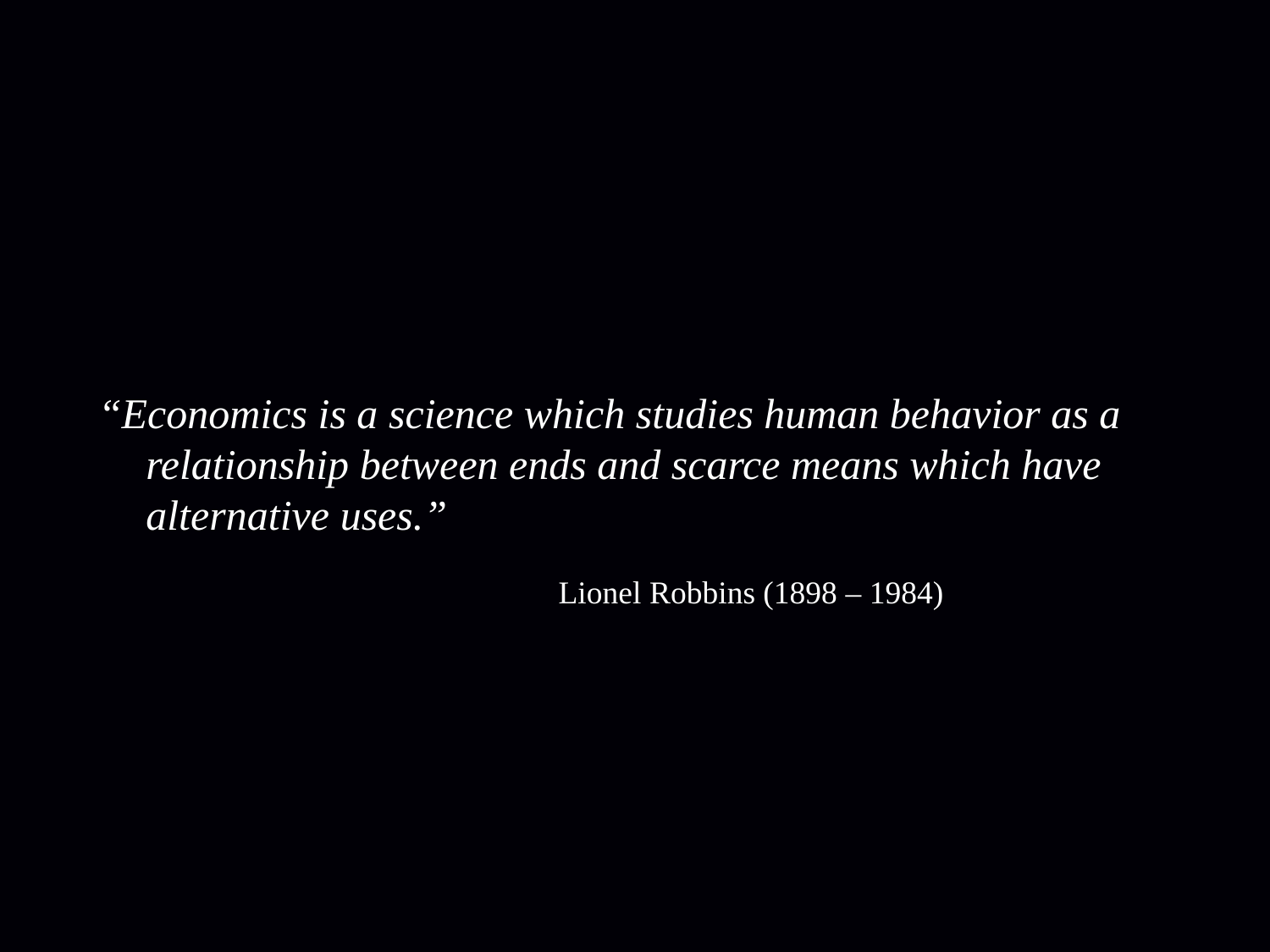

“Economics is a science which studies human behavior as a relationship between ends and scarce means which have alternative uses.”
 Lionel Robbins (1898 – 1984)